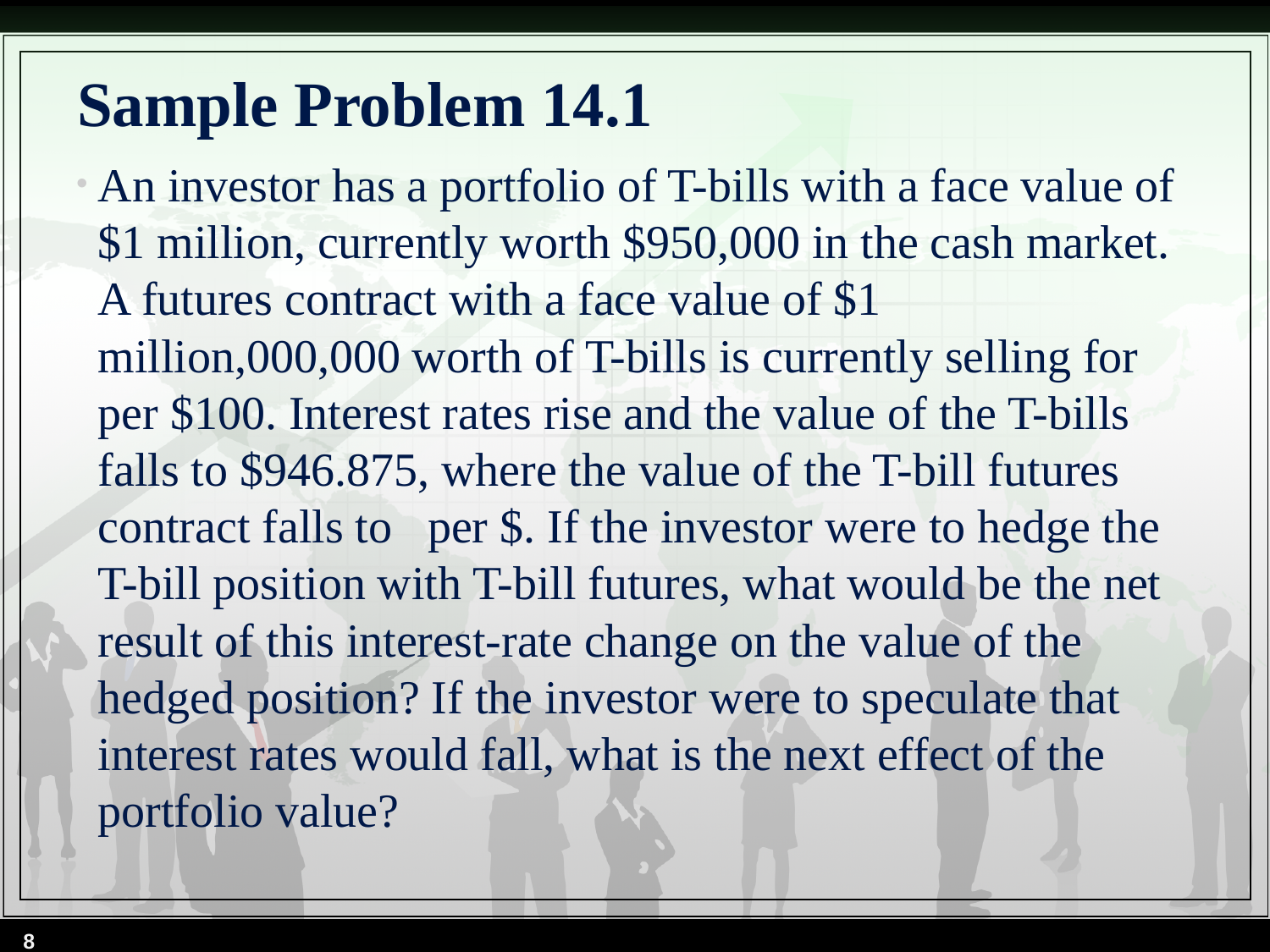

# Sample Problem 14.1
An investor has a portfolio of T-bills with a face value of $1 million, currently worth $950,000 in the cash market. A futures contract with a face value of $1 million,000,000 worth of T-bills is currently selling for   per $100. Interest rates rise and the value of the T-bills falls to $946.875, where the value of the T-bill futures contract falls to   per $. If the investor were to hedge the T-bill position with T-bill futures, what would be the net result of this interest-rate change on the value of the hedged position? If the investor were to speculate that interest rates would fall, what is the next effect of the portfolio value?
8